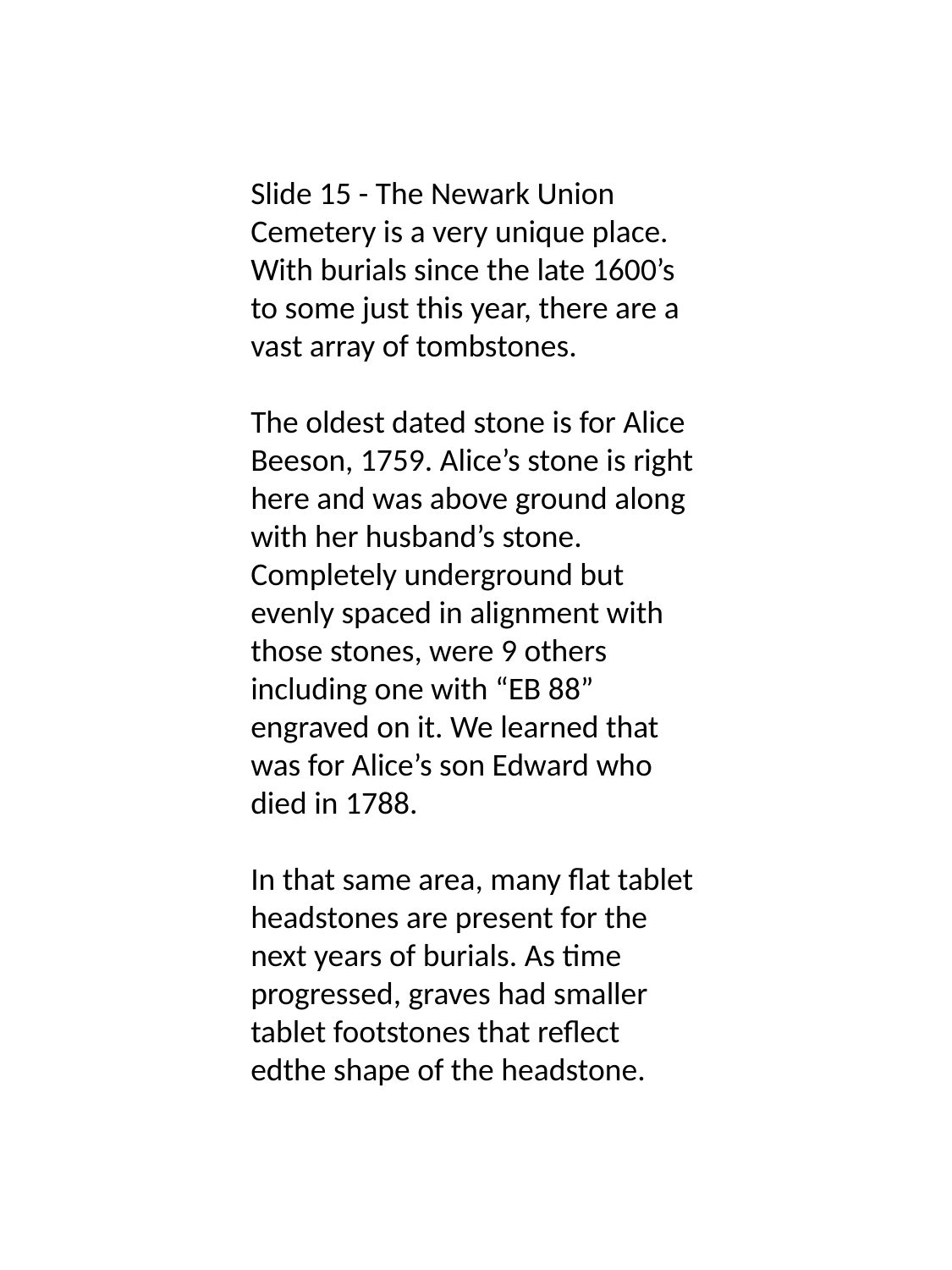

Slide 15 - The Newark Union Cemetery is a very unique place. With burials since the late 1600’s to some just this year, there are a vast array of tombstones.

The oldest dated stone is for Alice Beeson, 1759. Alice’s stone is right here and was above ground along with her husband’s stone. Completely underground but evenly spaced in alignment with those stones, were 9 others including one with “EB 88” engraved on it. We learned that was for Alice’s son Edward who died in 1788.

In that same area, many flat tablet headstones are present for the next years of burials. As time progressed, graves had smaller tablet footstones that reflect edthe shape of the headstone.